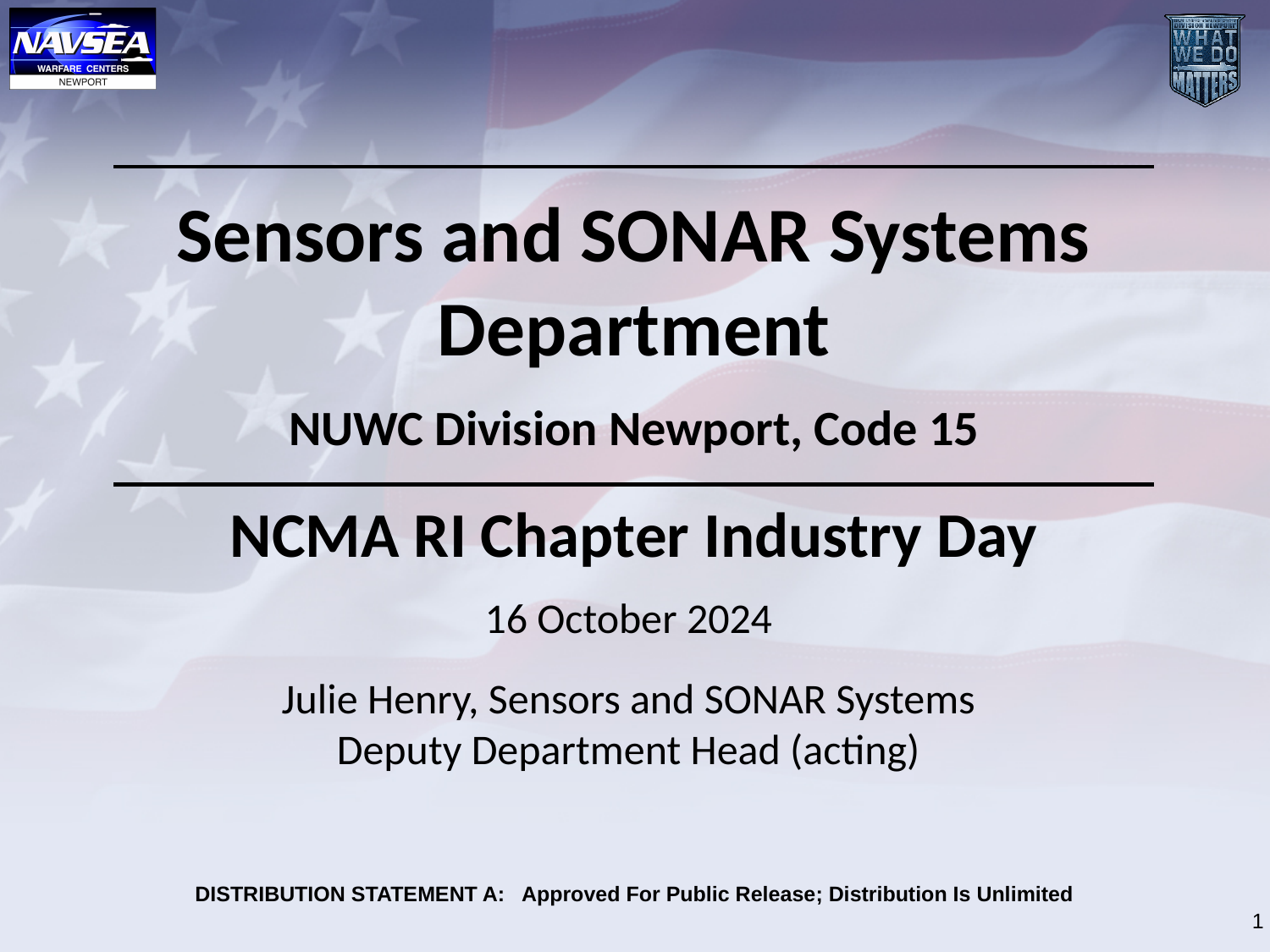

Sensors and SONAR Systems Department
NUWC Division Newport, Code 15
NCMA RI Chapter Industry Day
16 October 2024

Julie Henry, Sensors and SONAR Systems
Deputy Department Head (acting)
1